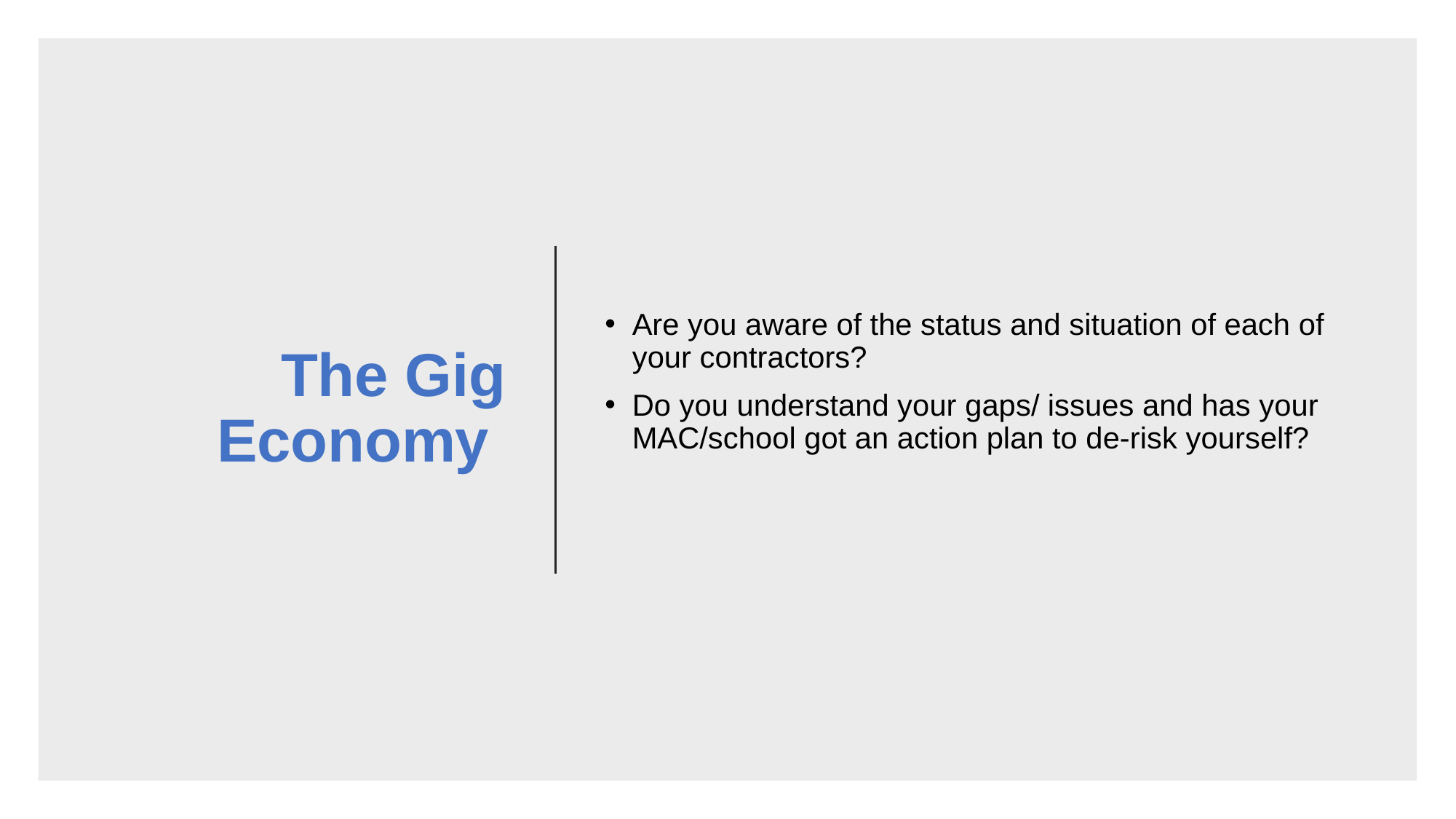

# The Gig Economy
Are you aware of the status and situation of each of your contractors?
Do you understand your gaps/ issues and has your MAC/school got an action plan to de-risk yourself?